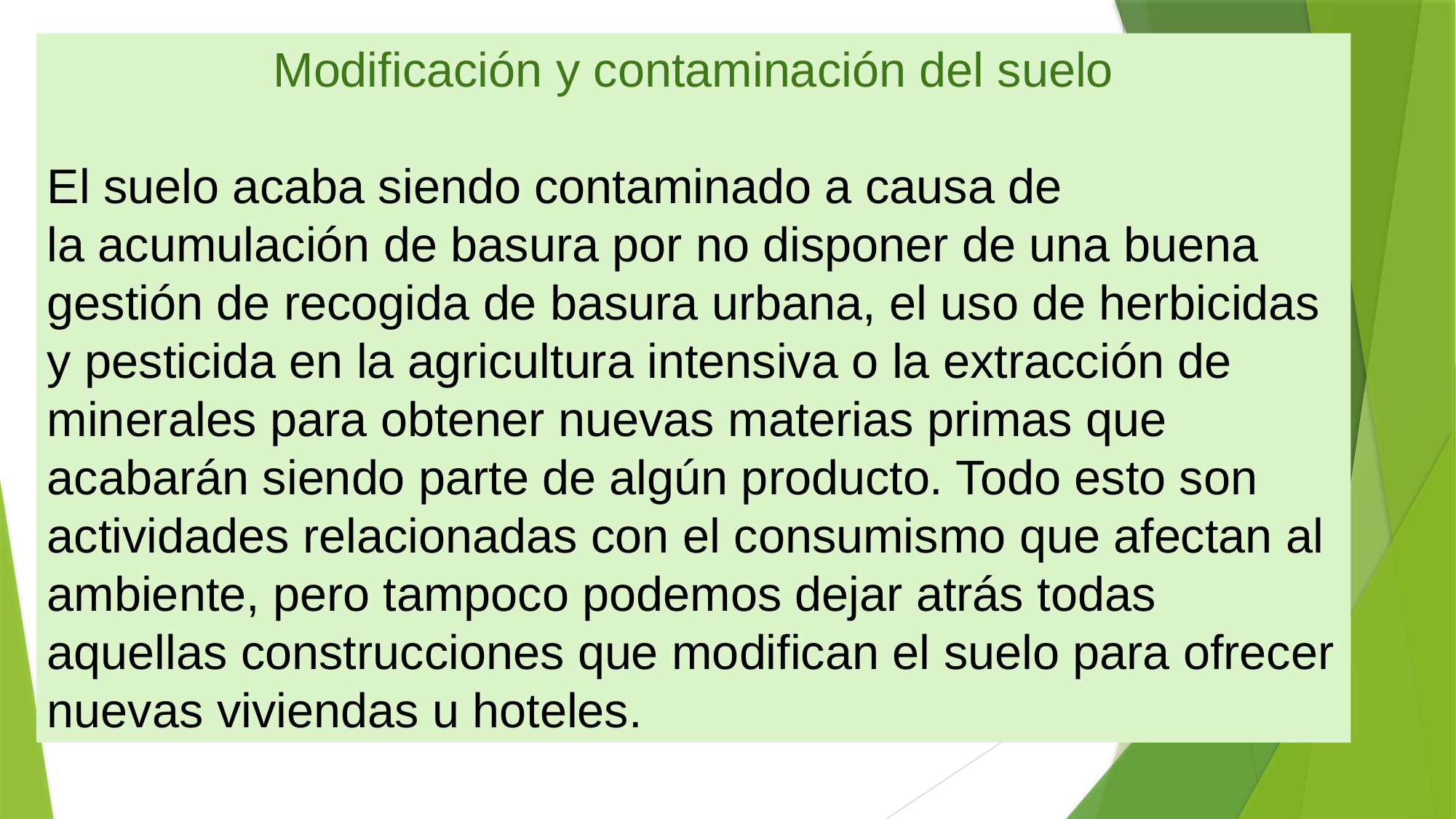

Modificación y contaminación del suelo

El suelo acaba siendo contaminado a causa de la acumulación de basura por no disponer de una buena gestión de recogida de basura urbana, el uso de herbicidas y pesticida en la agricultura intensiva o la extracción de minerales para obtener nuevas materias primas que acabarán siendo parte de algún producto. Todo esto son actividades relacionadas con el consumismo que afectan al ambiente, pero tampoco podemos dejar atrás todas aquellas construcciones que modifican el suelo para ofrecer nuevas viviendas u hoteles.